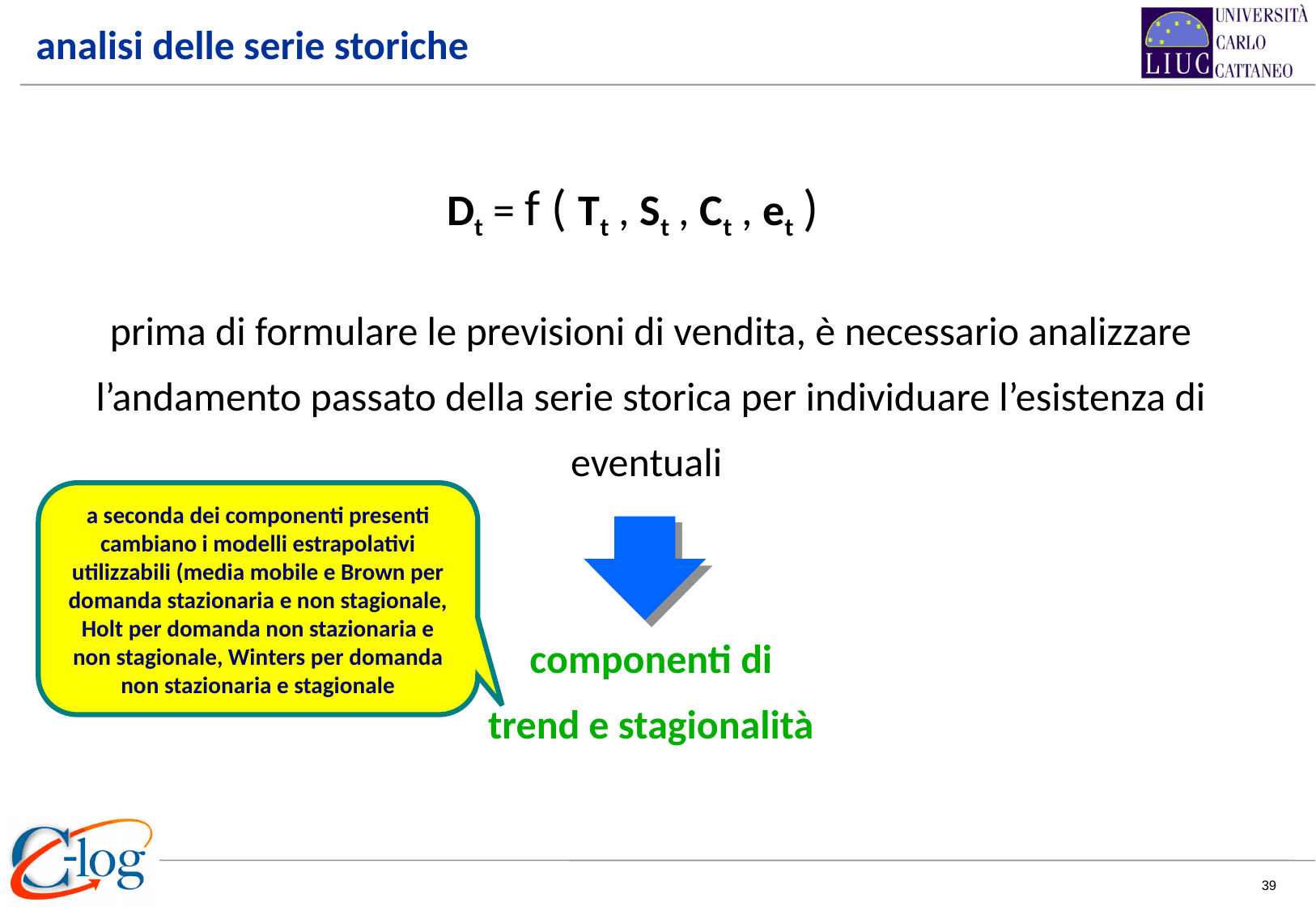

analisi delle serie storiche
Dt = f ( Tt , St , Ct , et )
prima di formulare le previsioni di vendita, è necessario analizzare l’andamento passato della serie storica per individuare l’esistenza di eventuali

componenti di
trend e stagionalità
a seconda dei componenti presenti cambiano i modelli estrapolativi utilizzabili (media mobile e Brown per domanda stazionaria e non stagionale, Holt per domanda non stazionaria e non stagionale, Winters per domanda non stazionaria e stagionale